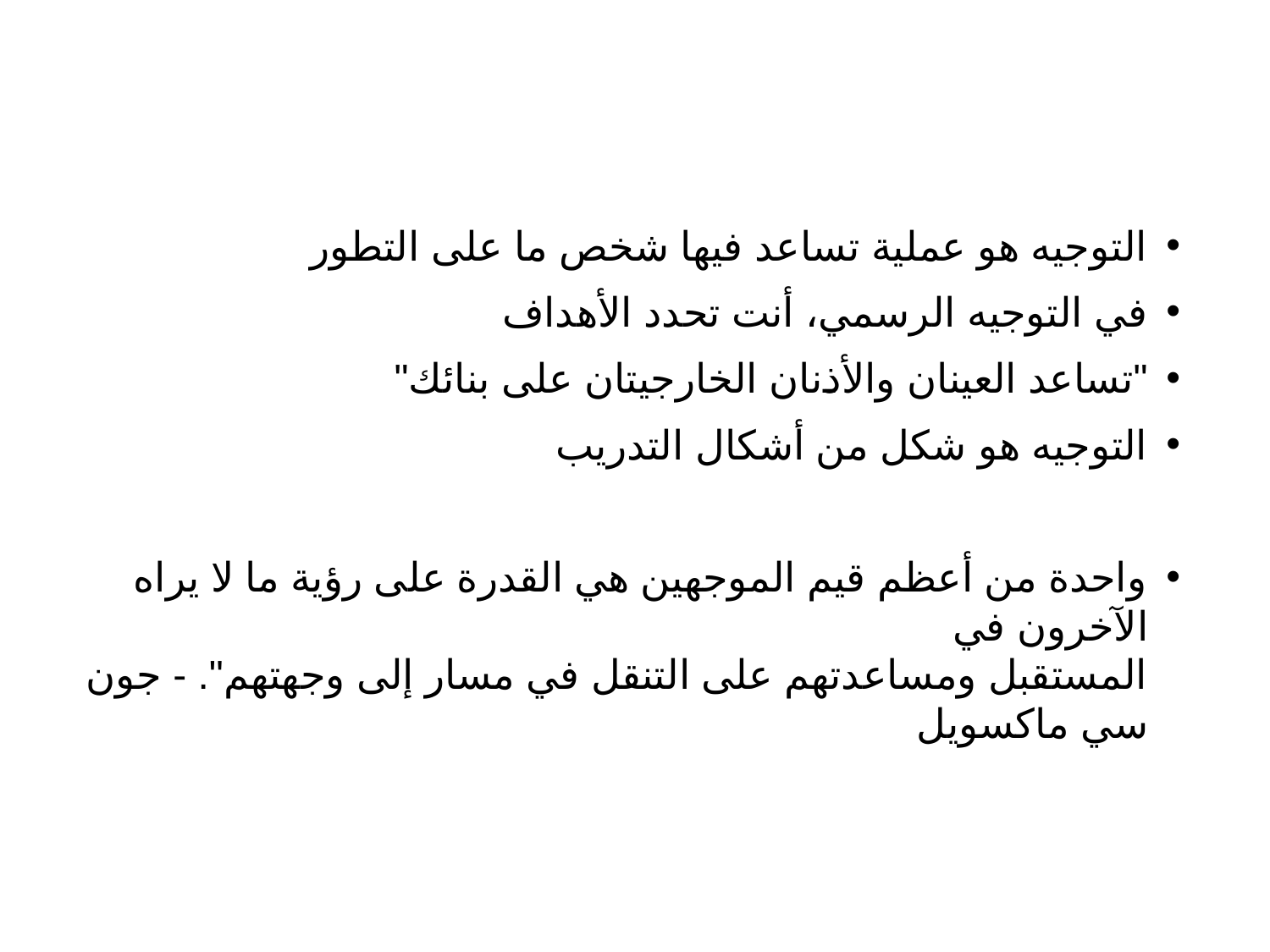

التوجيه هو عملية تساعد فيها شخص ما على التطور
في التوجيه الرسمي، أنت تحدد الأهداف
"تساعد العينان والأذنان الخارجيتان على بنائك"
التوجيه هو شكل من أشكال التدريب

واحدة من أعظم قيم الموجهين هي القدرة على رؤية ما لا يراه الآخرون في
المستقبل ومساعدتهم على التنقل في مسار إلى وجهتهم". - جون سي ماكسويل